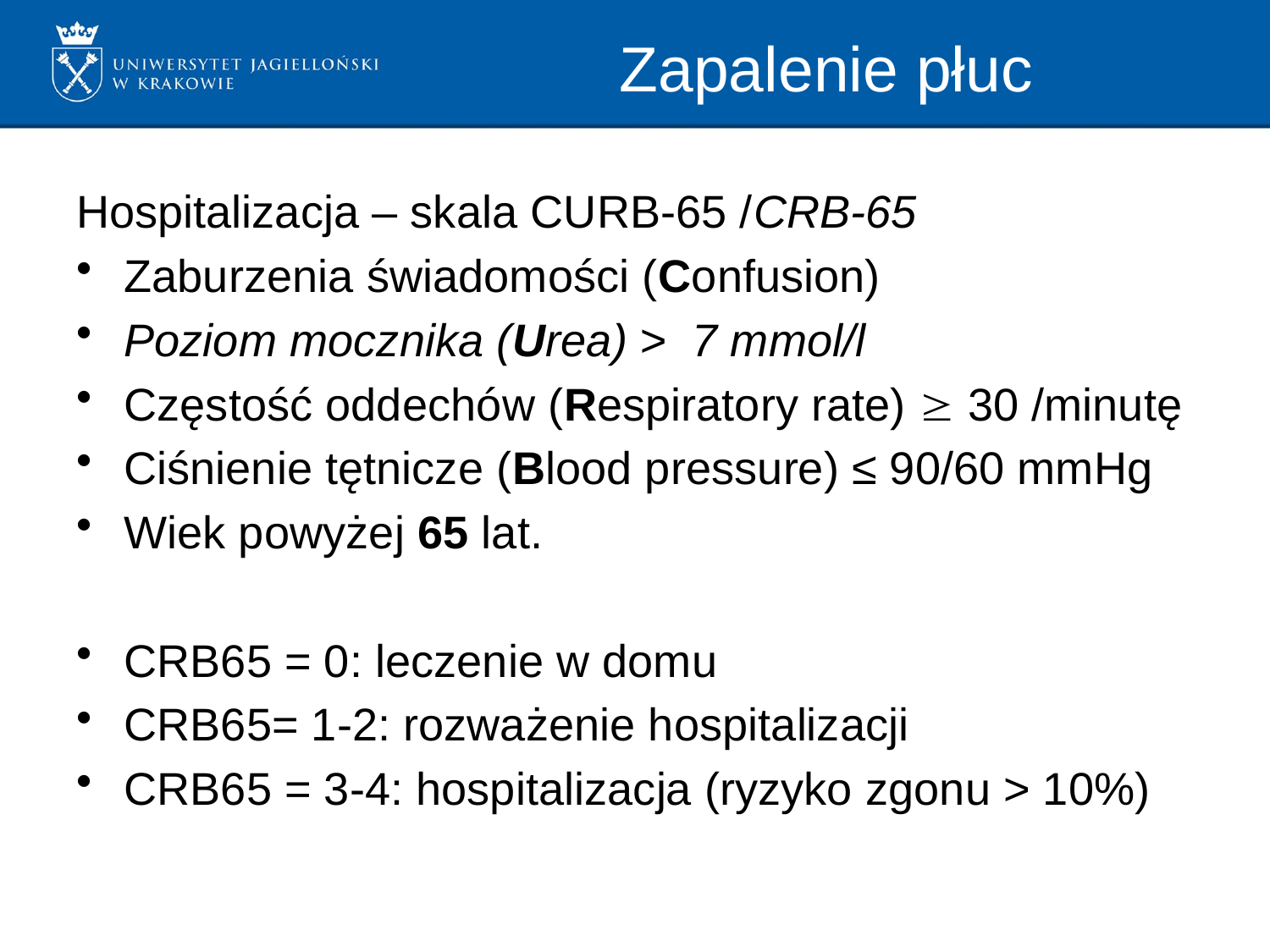

# Zapalenie płuc
Hospitalizacja – skala CURB-65 /CRB-65
Zaburzenia świadomości (Confusion)
Poziom mocznika (Urea) >  7 mmol/l
Częstość oddechów (Respiratory rate) ≥ 30 /minutę
Ciśnienie tętnicze (Blood pressure) ≤ 90/60 mmHg
Wiek powyżej 65 lat.

CRB65 = 0: leczenie w domu
CRB65= 1-2: rozważenie hospitalizacji
CRB65 = 3-4: hospitalizacja (ryzyko zgonu > 10%)